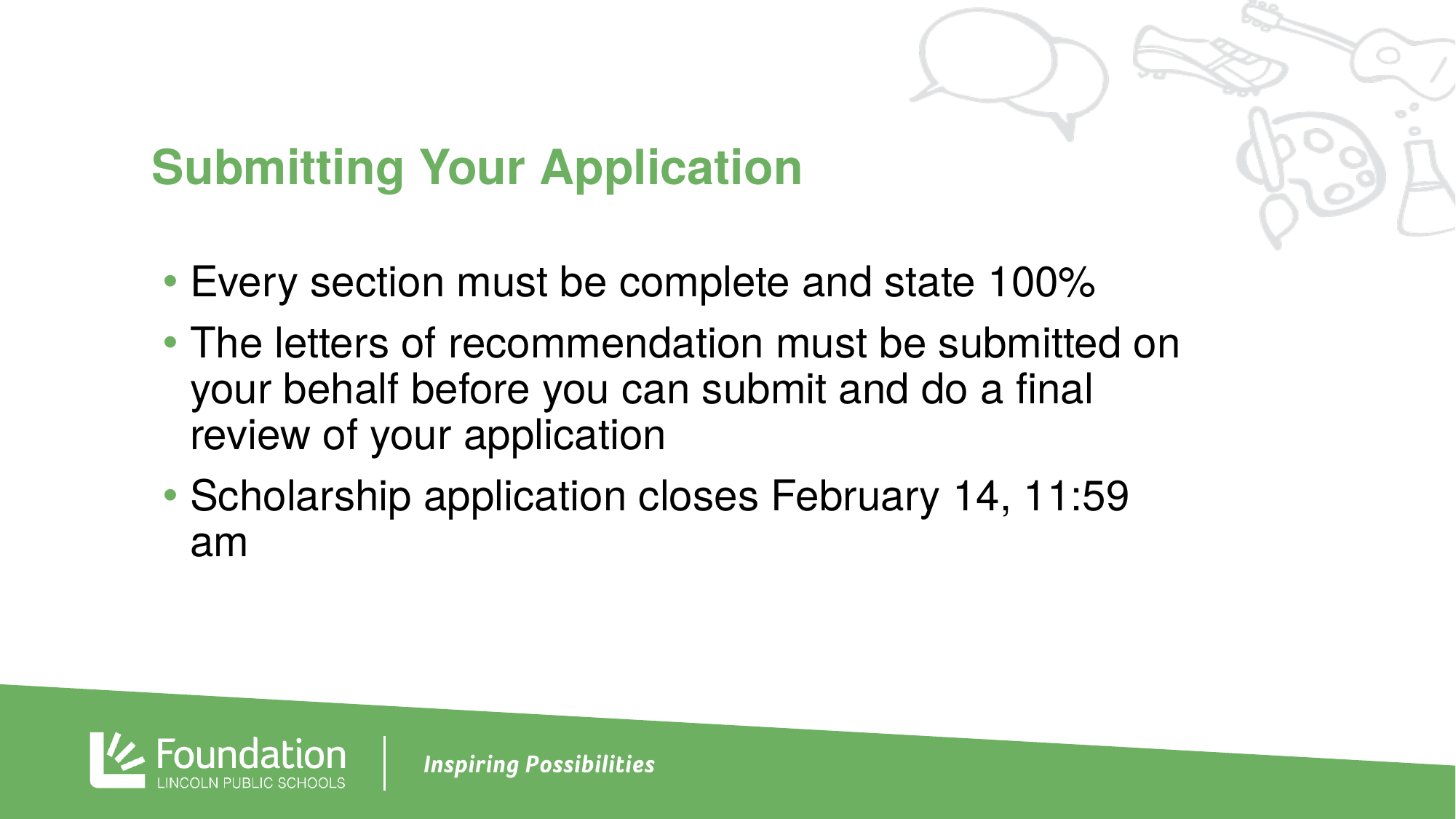

Submitting Your Application
Every section must be complete and state 100%
The letters of recommendation must be submitted on your behalf before you can submit and do a final review of your application
Scholarship application closes February 14, 11:59 am